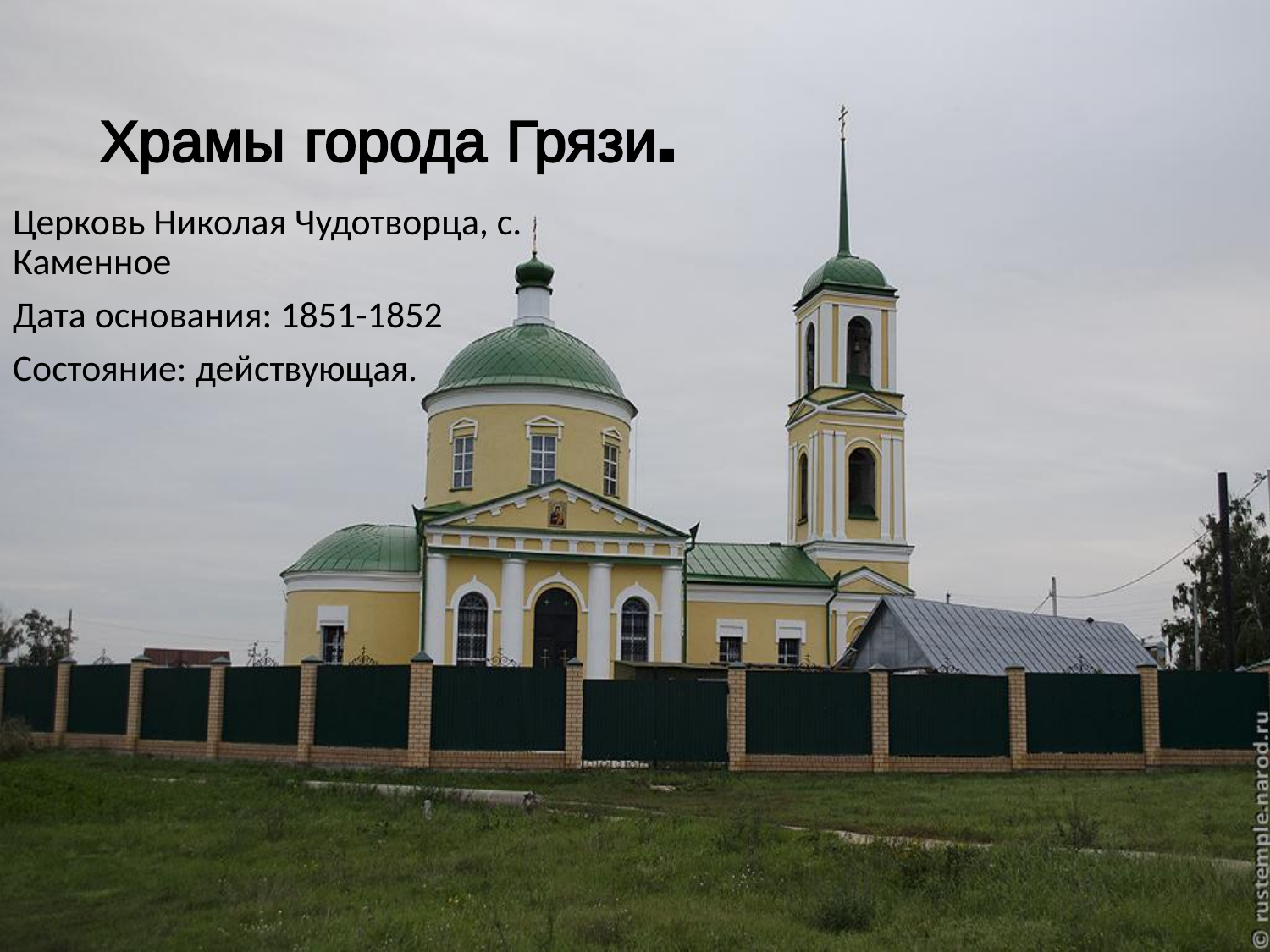

# Храмы города Грязи.
Церковь Николая Чудотворца, с. Каменное
Дата основания: 1851-1852
Состояние: действующая.